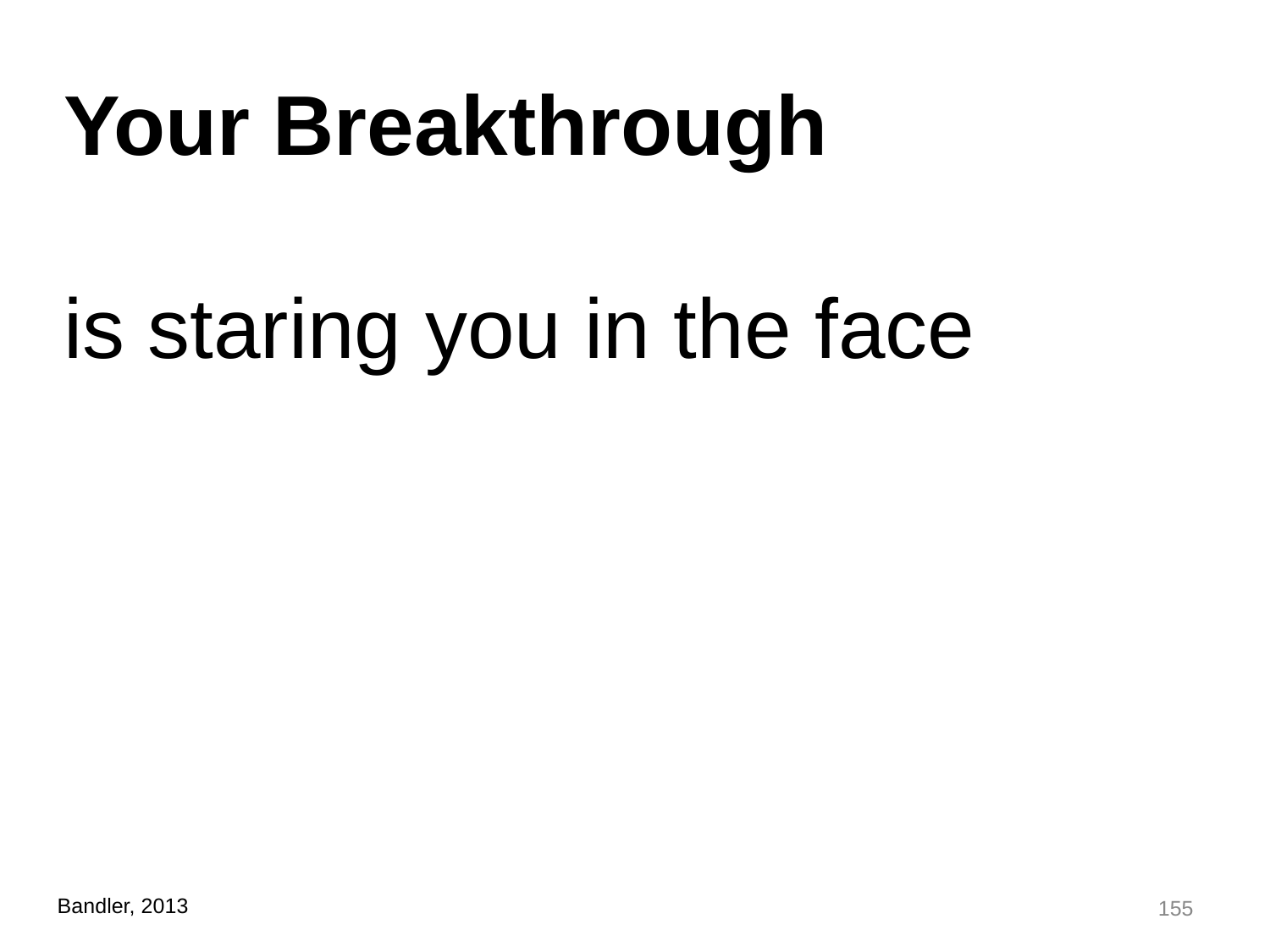

Your Breakthrough

is staring you in the face

155
Bandler, 2013